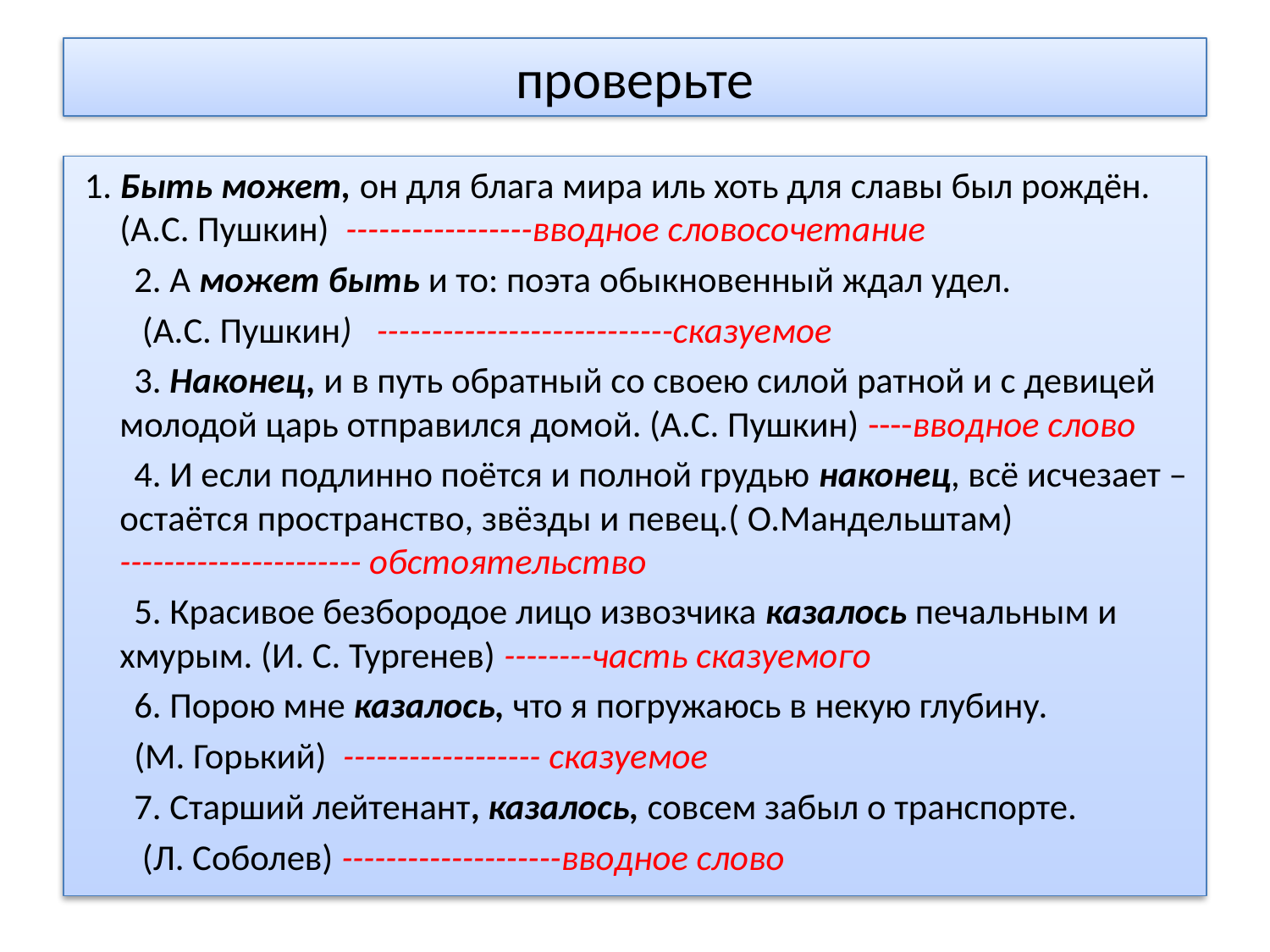

# проверьте
 1. Быть может, он для блага мира иль хоть для славы был рождён.  (А.С. Пушкин)  -----------------вводное словосочетание
       2. А может быть и то: поэта обыкновенный ждал удел.
        (А.С. Пушкин)   ---------------------------сказуемое
       3. Наконец, и в путь обратный со своею силой ратной и с девицей молодой царь отправился домой. (А.С. Пушкин) ----вводное слово
       4. И если подлинно поётся и полной грудью наконец, всё исчезает – остаётся пространство, звёзды и певец.( О.Мандельштам) ---------------------- обстоятельство
       5. Красивое безбородое лицо извозчика казалось печальным и хмурым. (И. С. Тургенев) --------часть сказуемого
       6. Порою мне казалось, что я погружаюсь в некую глубину.
       (М. Горький)  ------------------ сказуемое
       7. Старший лейтенант, казалось, совсем забыл о транспорте.
        (Л. Соболев) --------------------вводное слово